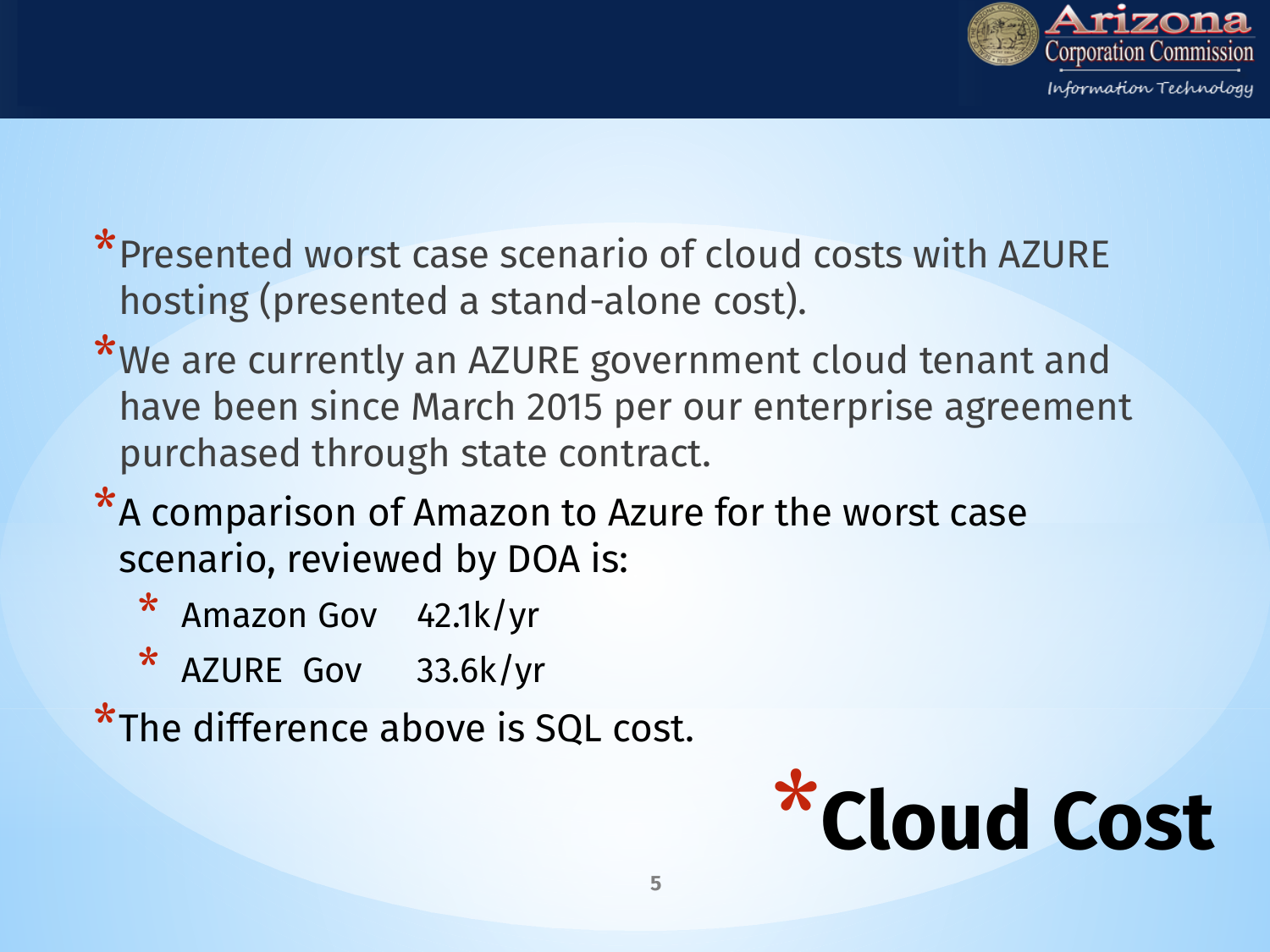

Presented worst case scenario of cloud costs with AZURE hosting (presented a stand-alone cost).
We are currently an AZURE government cloud tenant and have been since March 2015 per our enterprise agreement purchased through state contract.
A comparison of Amazon to Azure for the worst case scenario, reviewed by DOA is:
  Amazon Gov	42.1k/yr
  AZURE  Gov	33.6k/yr
The difference above is SQL cost.
# Cloud Cost
5